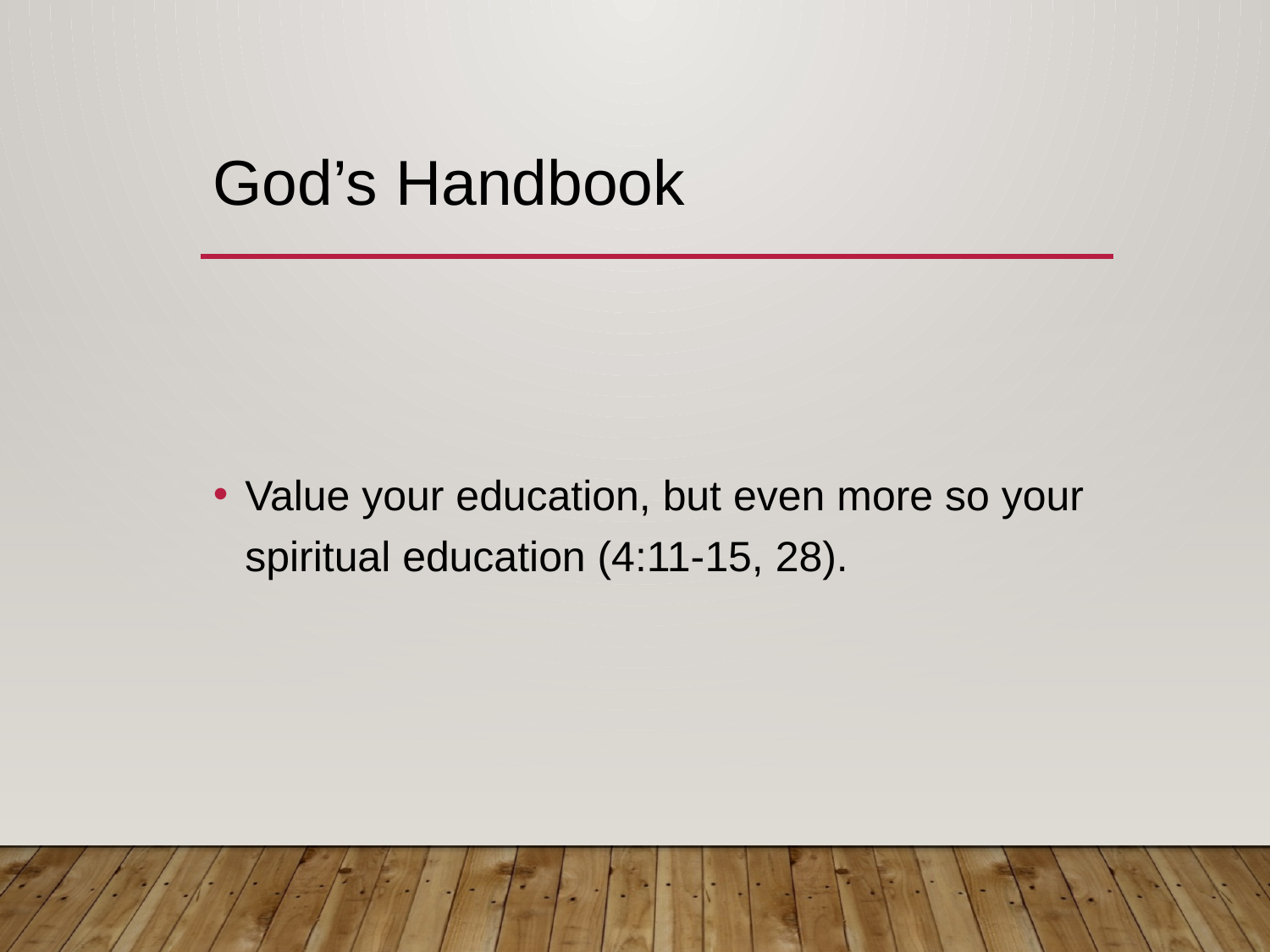

# God’s Handbook
Value your education, but even more so your spiritual education (4:11-15, 28).